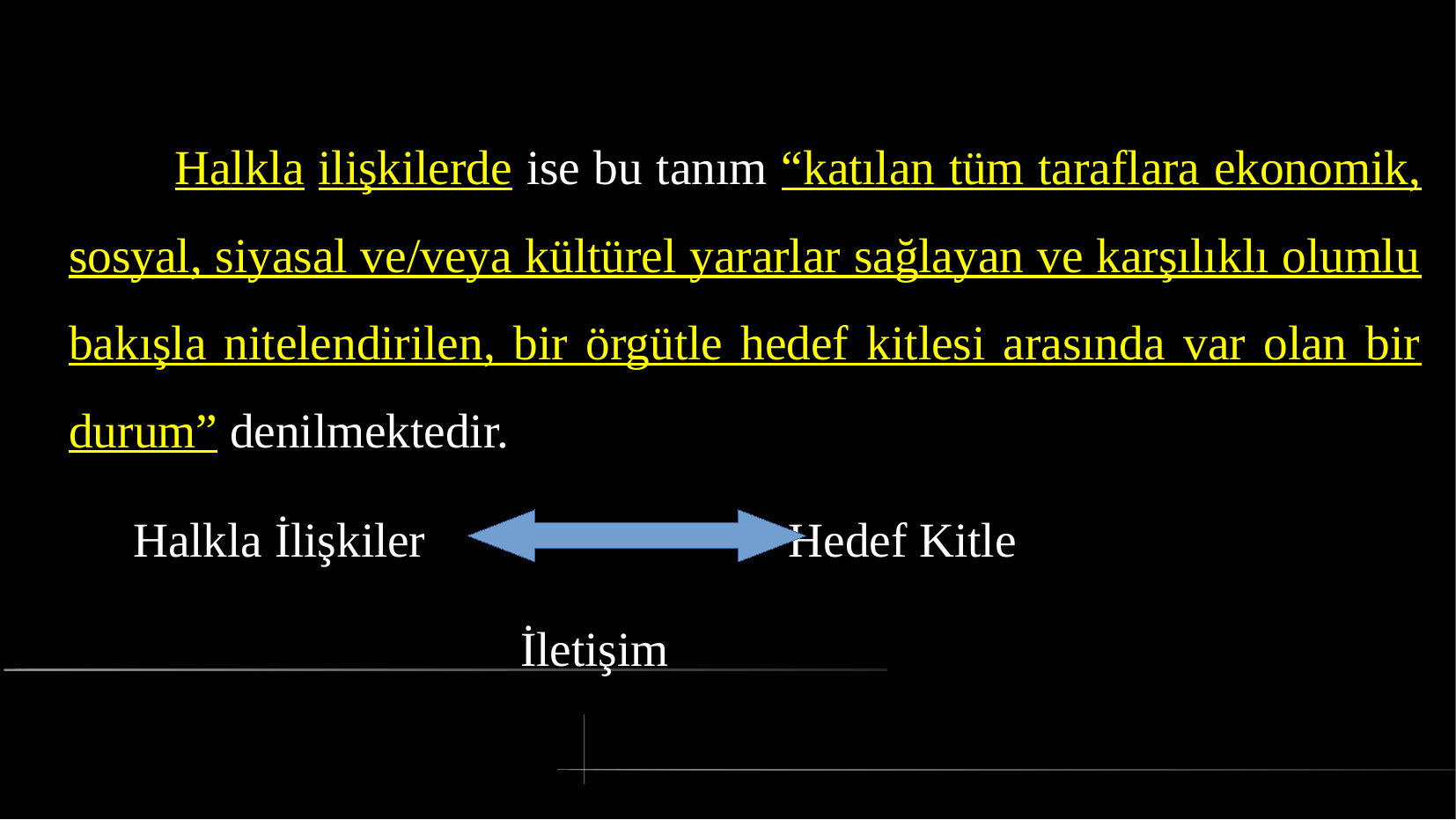

# Halkla ilişkilerde ise bu tanım “katılan tüm taraflara ekonomik, sosyal, siyasal ve/veya kültürel yararlar sağlayan ve karşılıklı olumlu bakışla nitelendirilen, bir örgütle hedef kitlesi arasında var olan bir durum” denilmektedir.
Halkla İlişkiler                              Hedef Kitle
                                İletişim